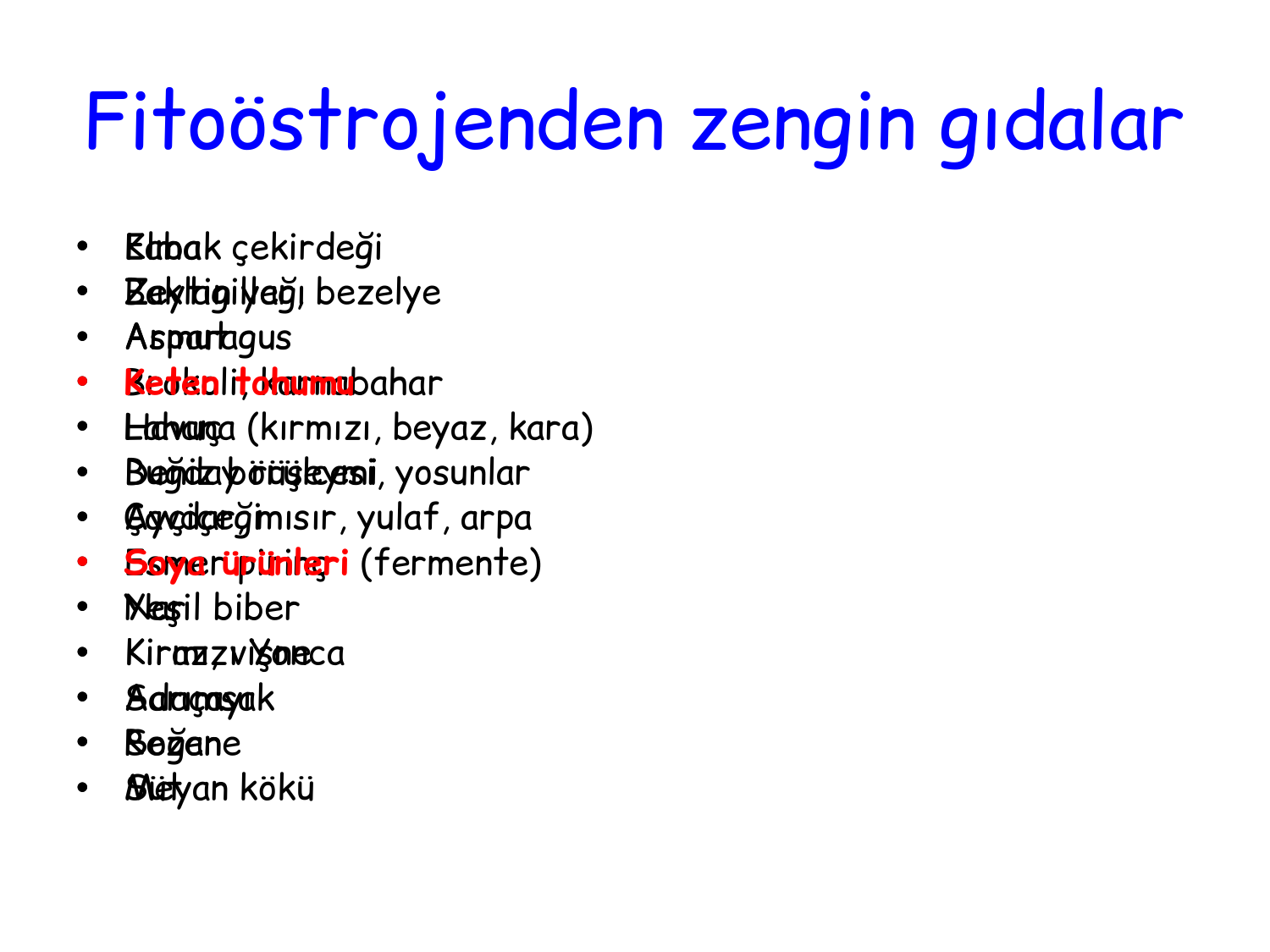

# Fitoöstrojenden zengin gıdalar
Elma
Baklagiller, bezelye
Asparagus
Brokoli, karnabahar
Lahana (kırmızı, beyaz, kara)
Buğday rüşeymi
Çavdar, mısır, yulaf, arpa
Esmer pirinç
Yeşil biber
Kiraz, vişne
Sarımsak
Soğan
Süt

Kabak çekirdeği
Zeytin yağı
Armut
Keten tohumu
Havuç
Deniz börülcesi, yosunlar
Ayçiçeği
Soya ürünleri (fermente)
Nar
Kırmızı Yonca
Adaçayı
Rezene
Meyan kökü